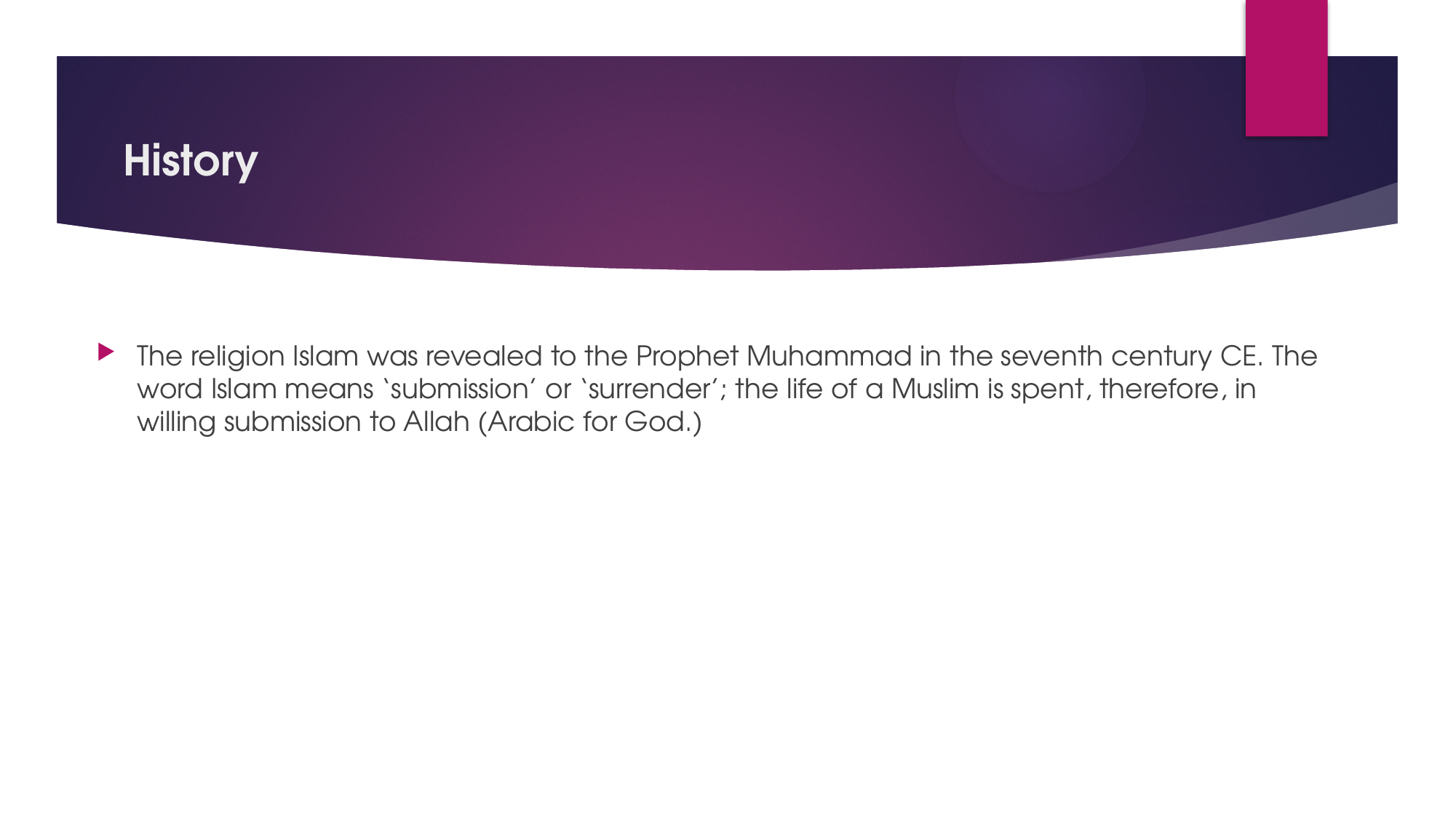

# History
The religion Islam was revealed to the Prophet Muhammad in the seventh century CE. The word Islam means ‘submission’ or ‘surrender’; the life of a Muslim is spent, therefore, in willing submission to Allah (Arabic for God.)